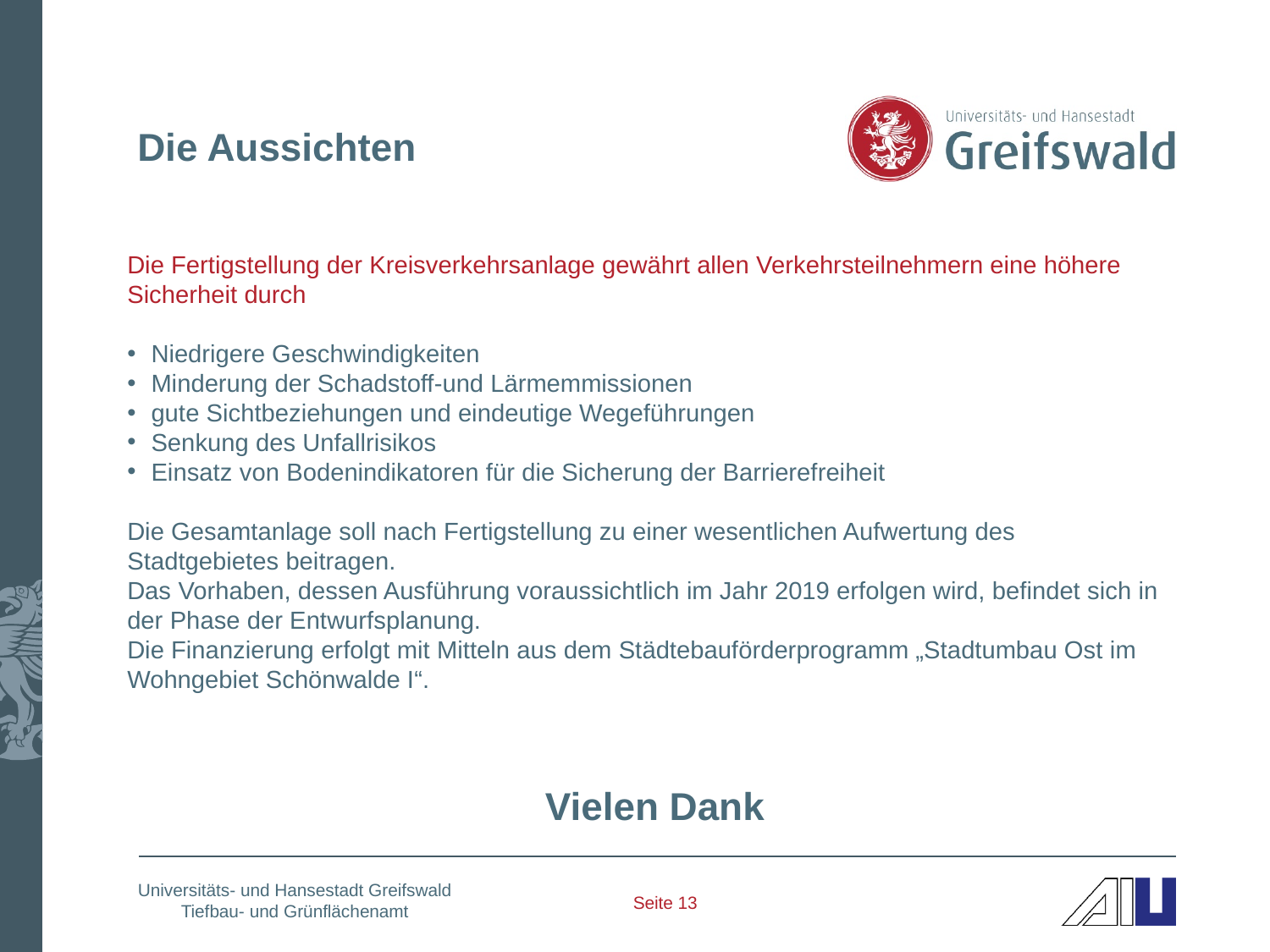

Die Aussichten
Die Fertigstellung der Kreisverkehrsanlage gewährt allen Verkehrsteilnehmern eine höhere Sicherheit durch

Niedrigere Geschwindigkeiten
Minderung der Schadstoff-und Lärmemmissionen
gute Sichtbeziehungen und eindeutige Wegeführungen
Senkung des Unfallrisikos
Einsatz von Bodenindikatoren für die Sicherung der Barrierefreiheit

Die Gesamtanlage soll nach Fertigstellung zu einer wesentlichen Aufwertung des Stadtgebietes beitragen.
Das Vorhaben, dessen Ausführung voraussichtlich im Jahr 2019 erfolgen wird, befindet sich in der Phase der Entwurfsplanung.
Die Finanzierung erfolgt mit Mitteln aus dem Städtebauförderprogramm „Stadtumbau Ost im Wohngebiet Schönwalde I“.

Vielen Dank